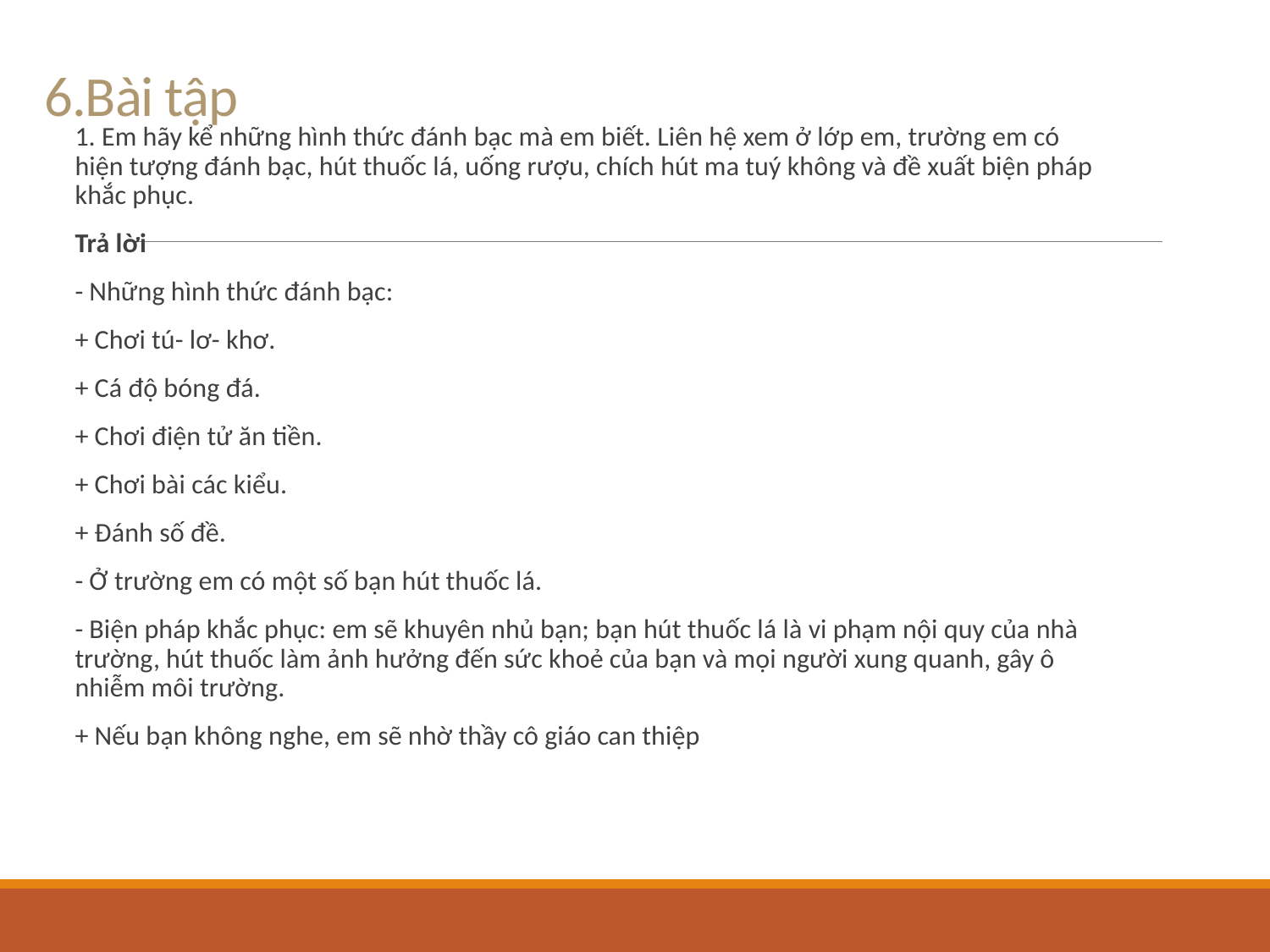

# 6.Bài tập
1. Em hãy kể những hình thức đánh bạc mà em biết. Liên hệ xem ở lớp em, trường em có hiện tượng đánh bạc, hút thuốc lá, uống rượu, chích hút ma tuý không và đề xuất biện pháp khắc phục.
Trả lời
- Những hình thức đánh bạc:
+ Chơi tú- lơ- khơ.
+ Cá độ bóng đá.
+ Chơi điện tử ăn tiền.
+ Chơi bài các kiểu.
+ Đánh số đề.
- Ở trường em có một số bạn hút thuốc lá.
- Biện pháp khắc phục: em sẽ khuyên nhủ bạn; bạn hút thuốc lá là vi phạm nội quy của nhà trường, hút thuốc làm ảnh hưởng đến sức khoẻ của bạn và mọi người xung quanh, gây ô nhiễm môi trường.
+ Nếu bạn không nghe, em sẽ nhờ thầy cô giáo can thiệp